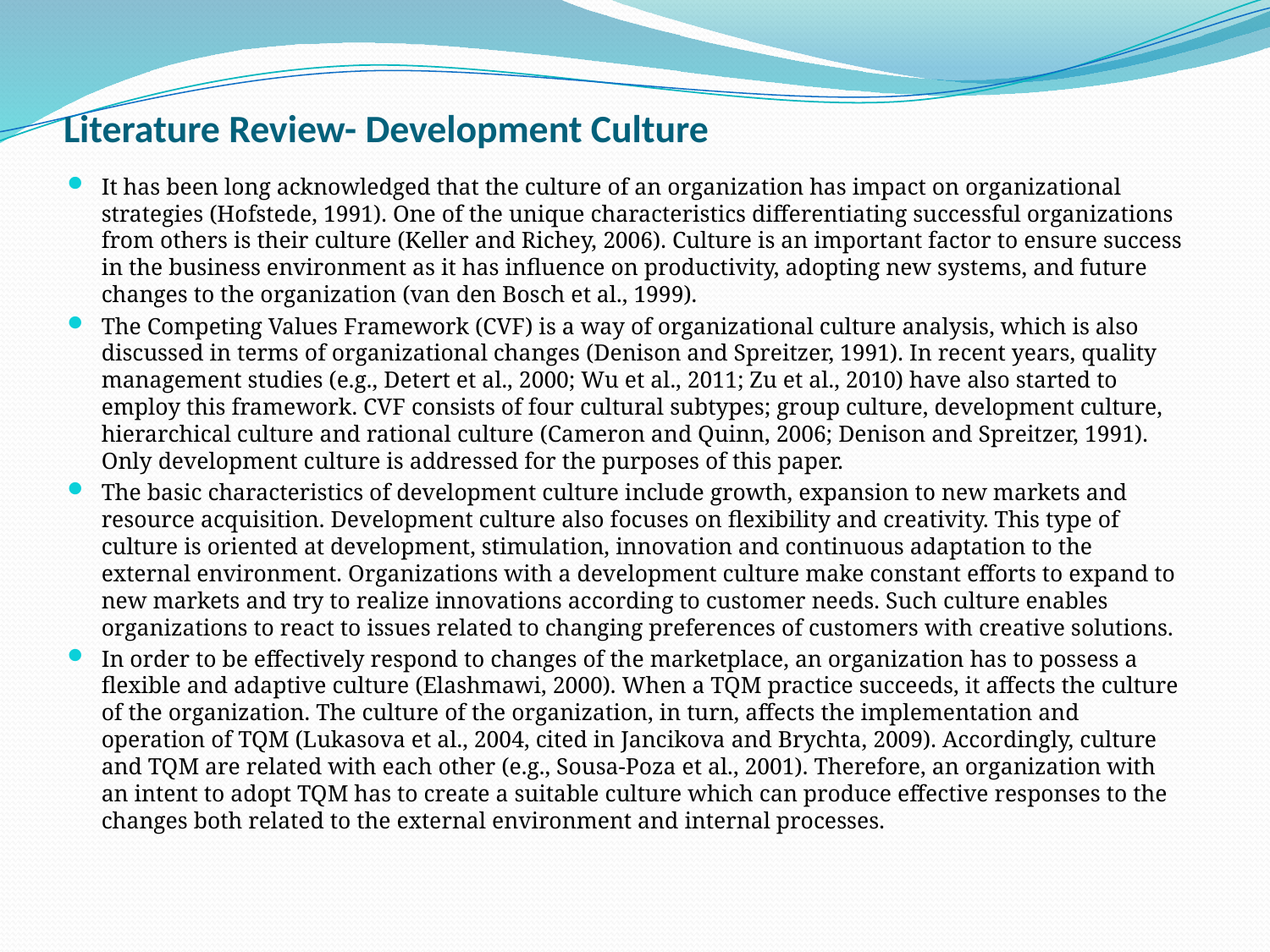

# Literature Review- Development Culture
It has been long acknowledged that the culture of an organization has impact on organizational strategies (Hofstede, 1991). One of the unique characteristics differentiating successful organizations from others is their culture (Keller and Richey, 2006). Culture is an important factor to ensure success in the business environment as it has influence on productivity, adopting new systems, and future changes to the organization (van den Bosch et al., 1999).
The Competing Values Framework (CVF) is a way of organizational culture analysis, which is also discussed in terms of organizational changes (Denison and Spreitzer, 1991). In recent years, quality management studies (e.g., Detert et al., 2000; Wu et al., 2011; Zu et al., 2010) have also started to employ this framework. CVF consists of four cultural subtypes; group culture, development culture, hierarchical culture and rational culture (Cameron and Quinn, 2006; Denison and Spreitzer, 1991). Only development culture is addressed for the purposes of this paper.
The basic characteristics of development culture include growth, expansion to new markets and resource acquisition. Development culture also focuses on flexibility and creativity. This type of culture is oriented at development, stimulation, innovation and continuous adaptation to the external environment. Organizations with a development culture make constant efforts to expand to new markets and try to realize innovations according to customer needs. Such culture enables organizations to react to issues related to changing preferences of customers with creative solutions.
In order to be effectively respond to changes of the marketplace, an organization has to possess a flexible and adaptive culture (Elashmawi, 2000). When a TQM practice succeeds, it affects the culture of the organization. The culture of the organization, in turn, affects the implementation and operation of TQM (Lukasova et al., 2004, cited in Jancikova and Brychta, 2009). Accordingly, culture and TQM are related with each other (e.g., Sousa-Poza et al., 2001). Therefore, an organization with an intent to adopt TQM has to create a suitable culture which can produce effective responses to the changes both related to the external environment and internal processes.